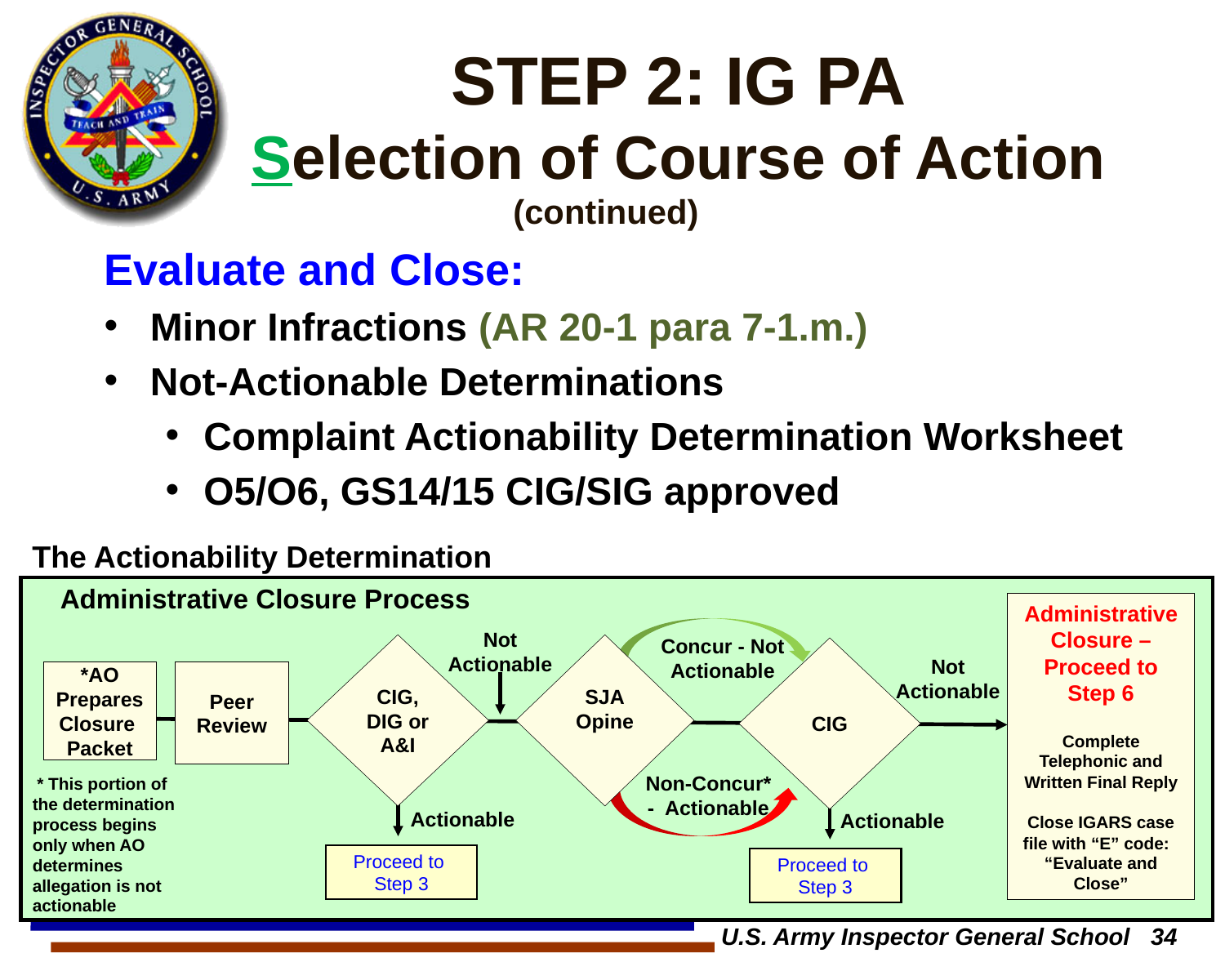

# STEP 2: IG PA Selection of Course of Action
(continued)
Evaluate and Close:
Minor Infractions (AR 20-1 para 7-1.m.)
Not-Actionable Determinations
Complaint Actionability Determination Worksheet
O5/O6, GS14/15 CIG/SIG approved
The Actionability Determination
    Administrative Closure Process

Administrative Closure – Proceed to Step 6

Complete Telephonic and Written Final Reply

Close IGARS case file with “E” code:
“Evaluate and Close”

Not Actionable
Concur - Not Actionable
CIG, DIG or
A&I
SJA
Opine

CIG

Not Actionable
*AO Prepares
Closure
Packet
Peer
Review
Non-Concur* -  Actionable
 * This portion of the determination process begins only when AO determines allegation is not actionable

Actionable
Actionable
Proceed to
Step 3
Proceed to
Step 3
U.S. Army Inspector General School   34